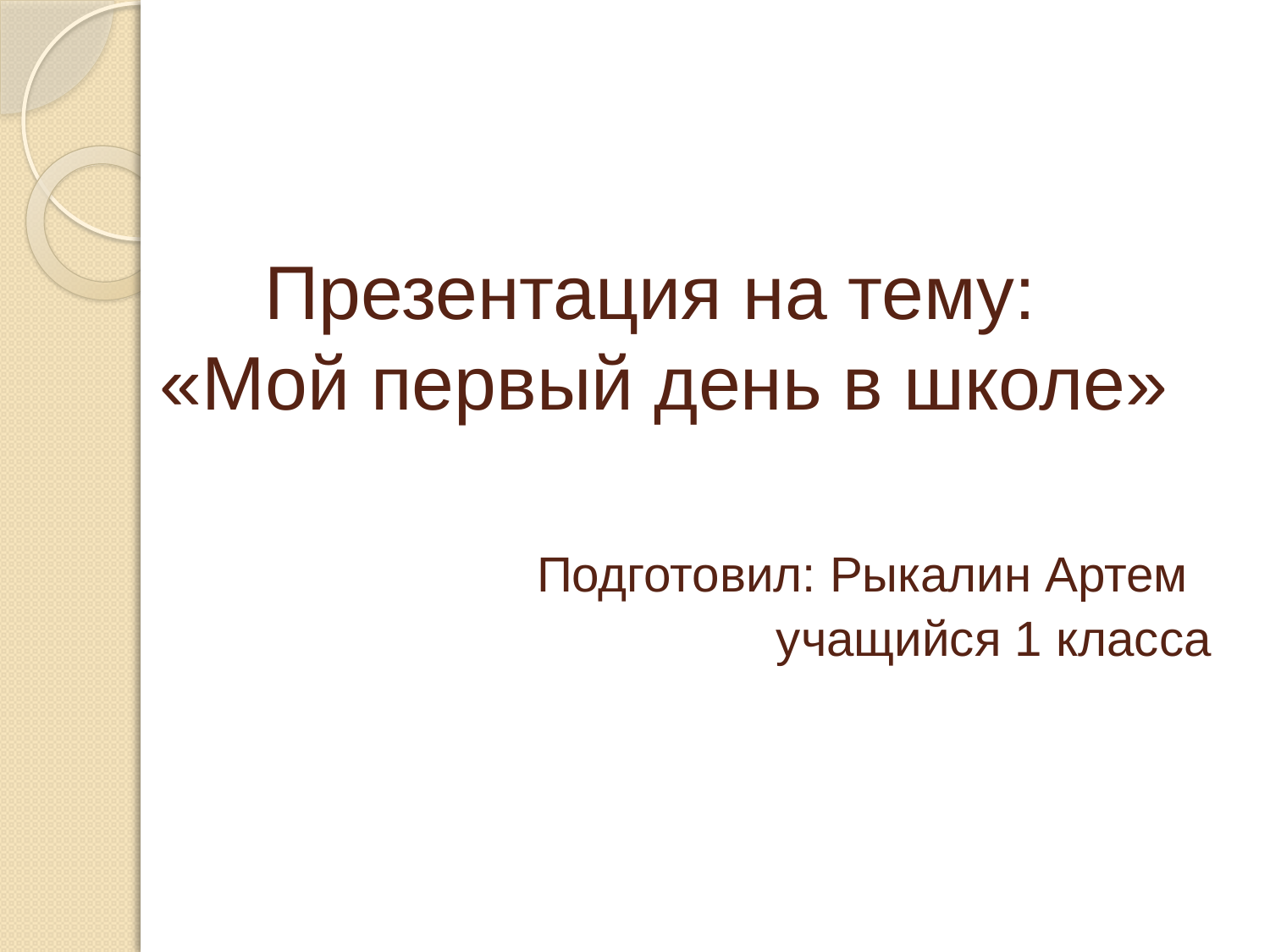

# Презентация на тему: «Мой первый день в школе» Подготовил: Рыкалин Артем учащийся 1 класса